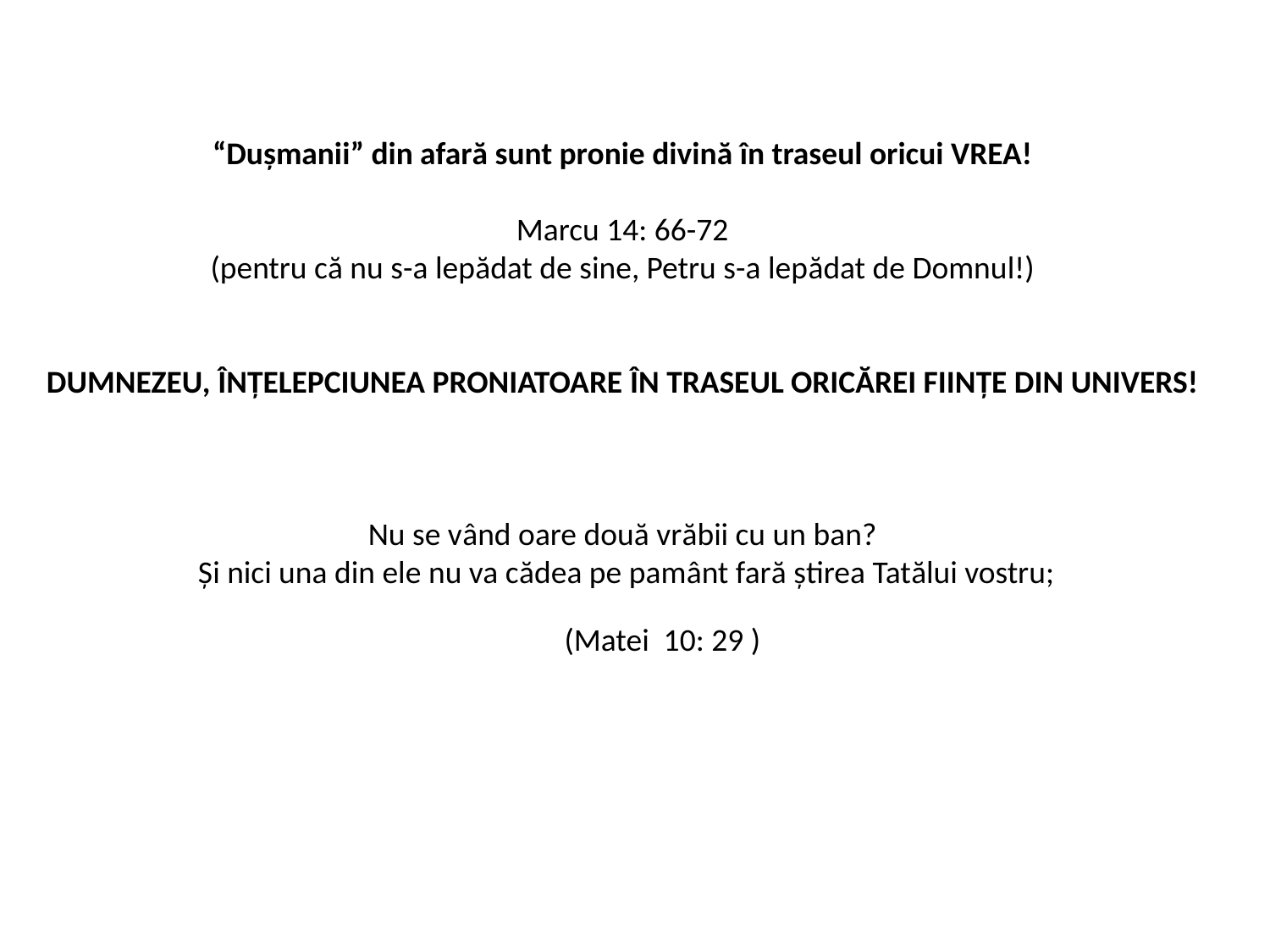

“Dușmanii” din afară sunt pronie divină în traseul oricui VREA!

Marcu 14: 66-72
(pentru că nu s-a lepădat de sine, Petru s-a lepădat de Domnul!)

DUMNEZEU, ÎNȚELEPCIUNEA PRONIATOARE ÎN TRASEUL ORICĂREI FIINȚE DIN UNIVERS!

Nu se vând oare două vrăbii cu un ban?
 Și nici una din ele nu va cădea pe pamânt fară știrea Tatălui vostru;

(Matei  10: 29 )